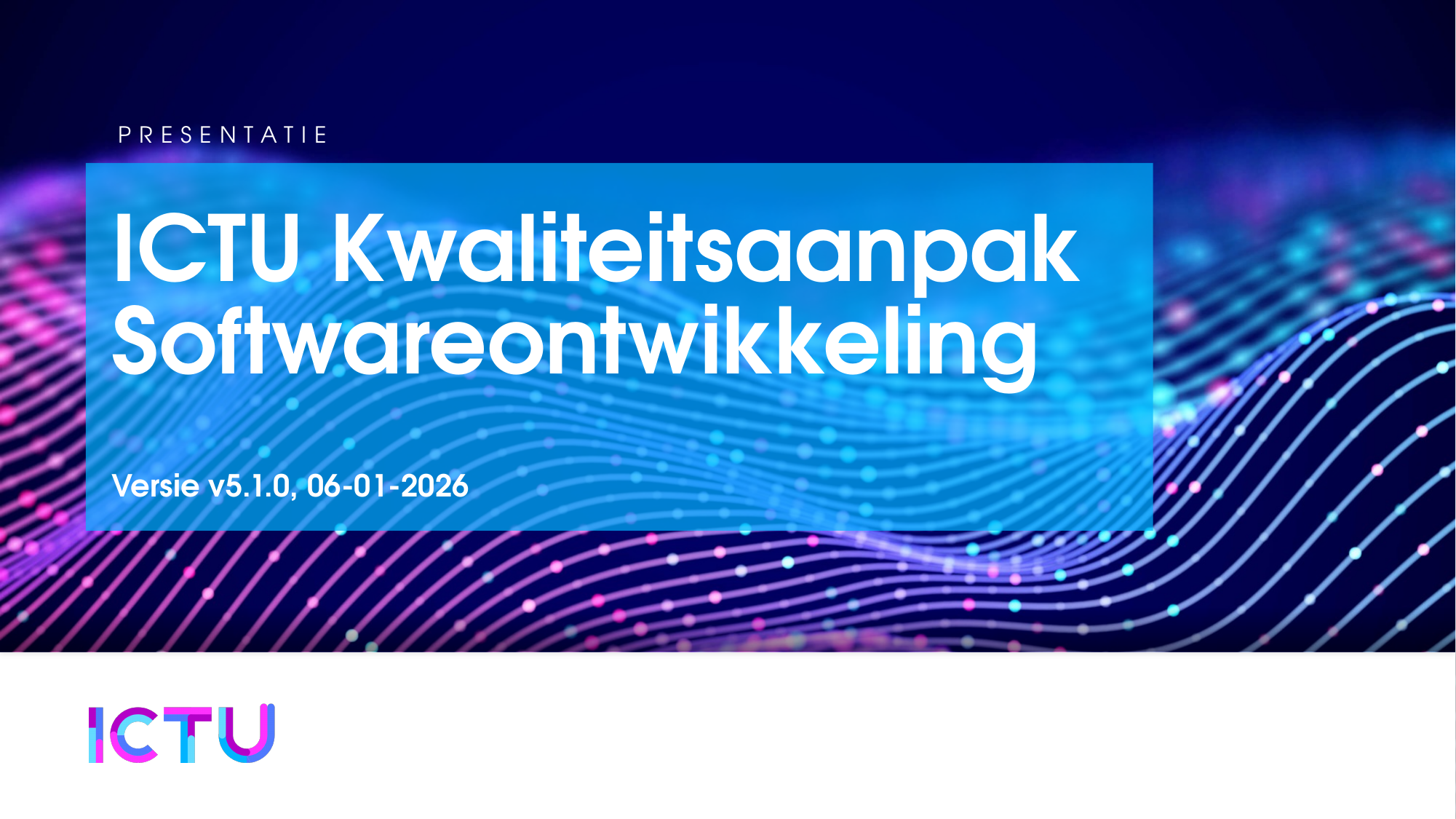

# ICTU Kwaliteitsaanpak Softwareontwikkeling
Versie v5.1.0, 06-01-2026